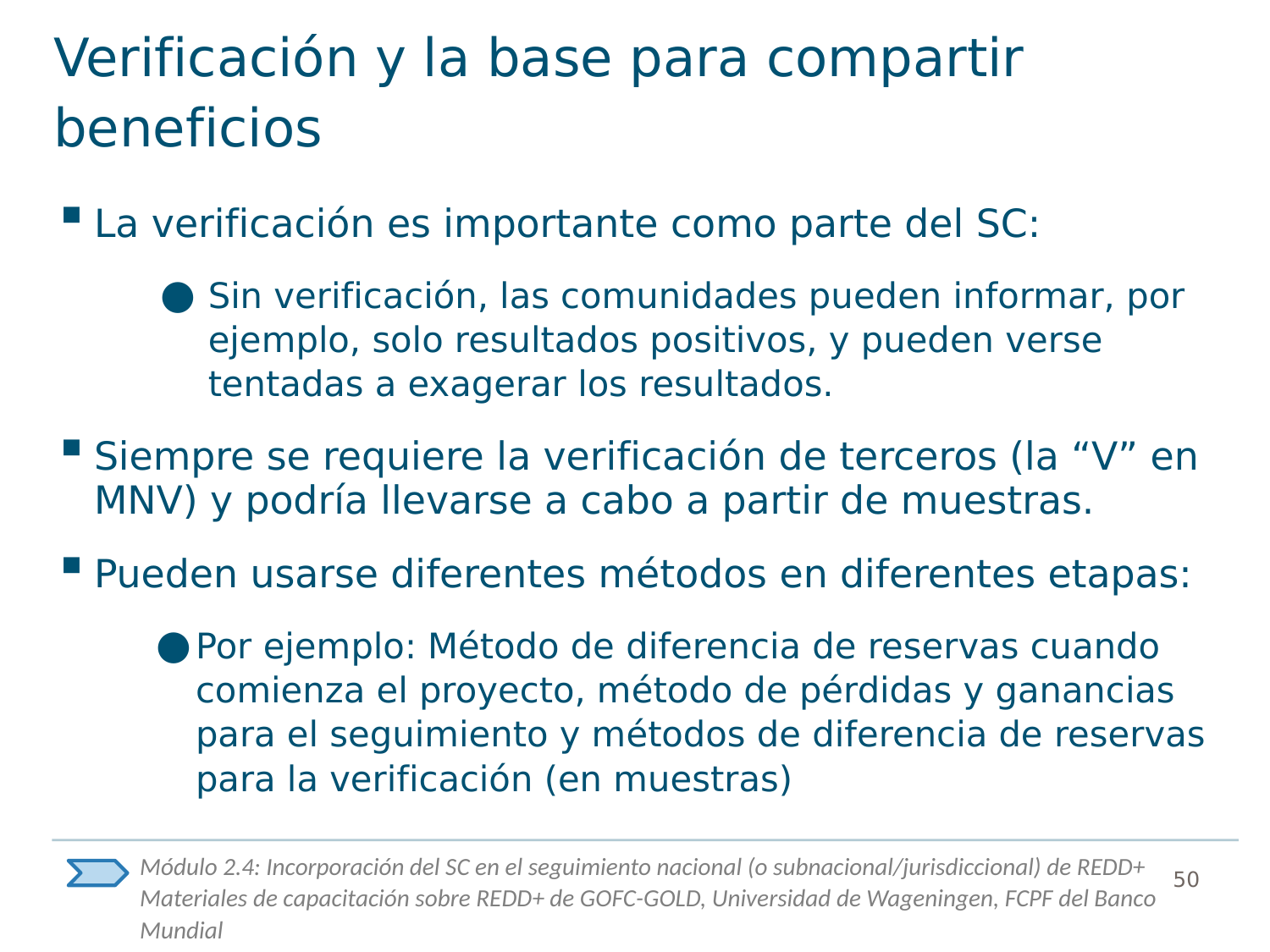

# Verificación y la base para compartir beneficios
La verificación es importante como parte del SC:
Sin verificación, las comunidades pueden informar, por ejemplo, solo resultados positivos, y pueden verse tentadas a exagerar los resultados.
Siempre se requiere la verificación de terceros (la “V” en MNV) y podría llevarse a cabo a partir de muestras.
Pueden usarse diferentes métodos en diferentes etapas:
Por ejemplo: Método de diferencia de reservas cuando comienza el proyecto, método de pérdidas y ganancias para el seguimiento y métodos de diferencia de reservas para la verificación (en muestras)